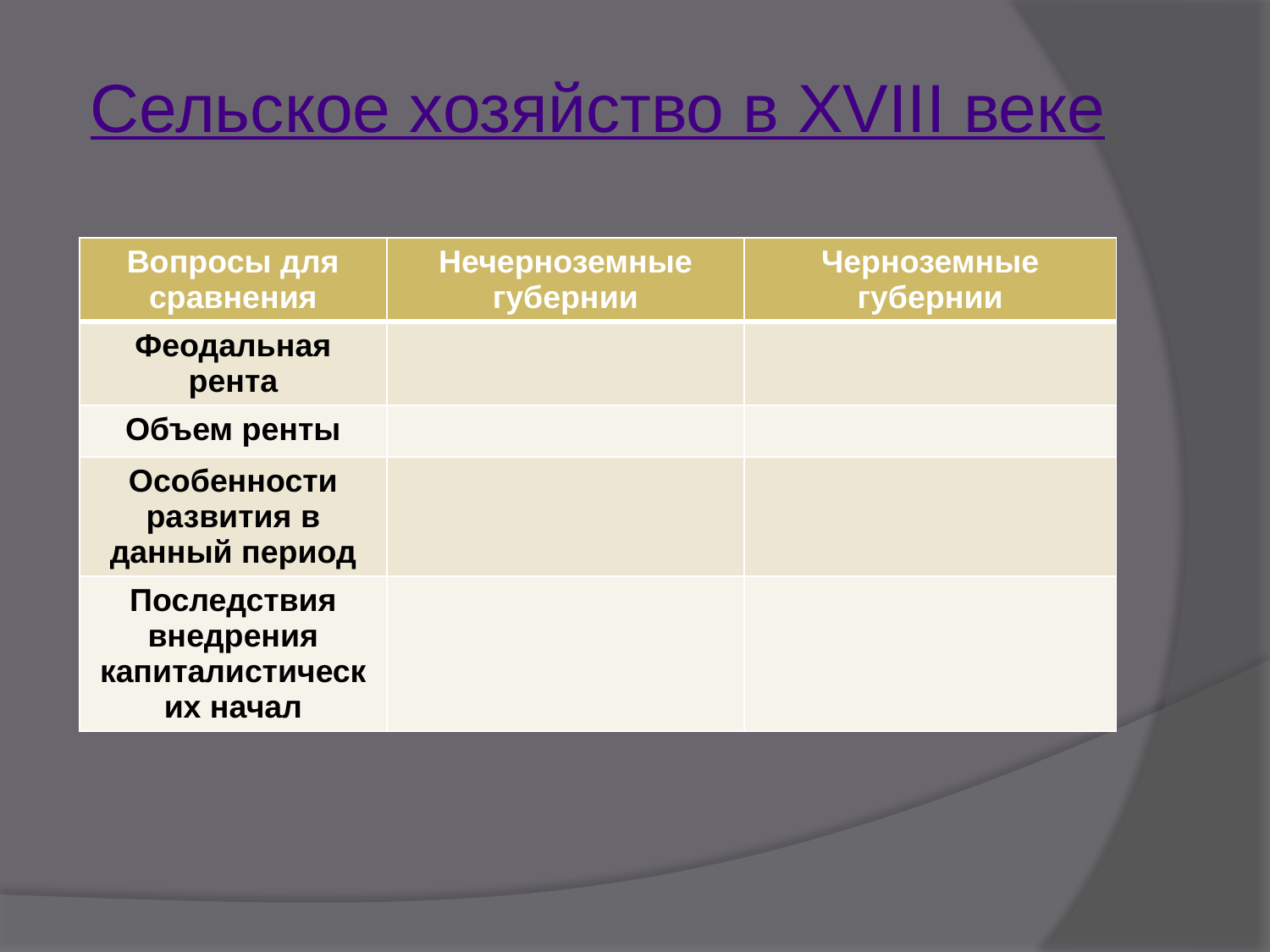

# Сельское хозяйство в XVIII веке
| Вопросы для сравнения | Нечерноземные губернии | Черноземные губернии |
| --- | --- | --- |
| Феодальная рента |  |  |
| Объем ренты |  |  |
| Особенности развития в данный период |  |  |
| Последствия внедрения капиталистических начал |  |  |